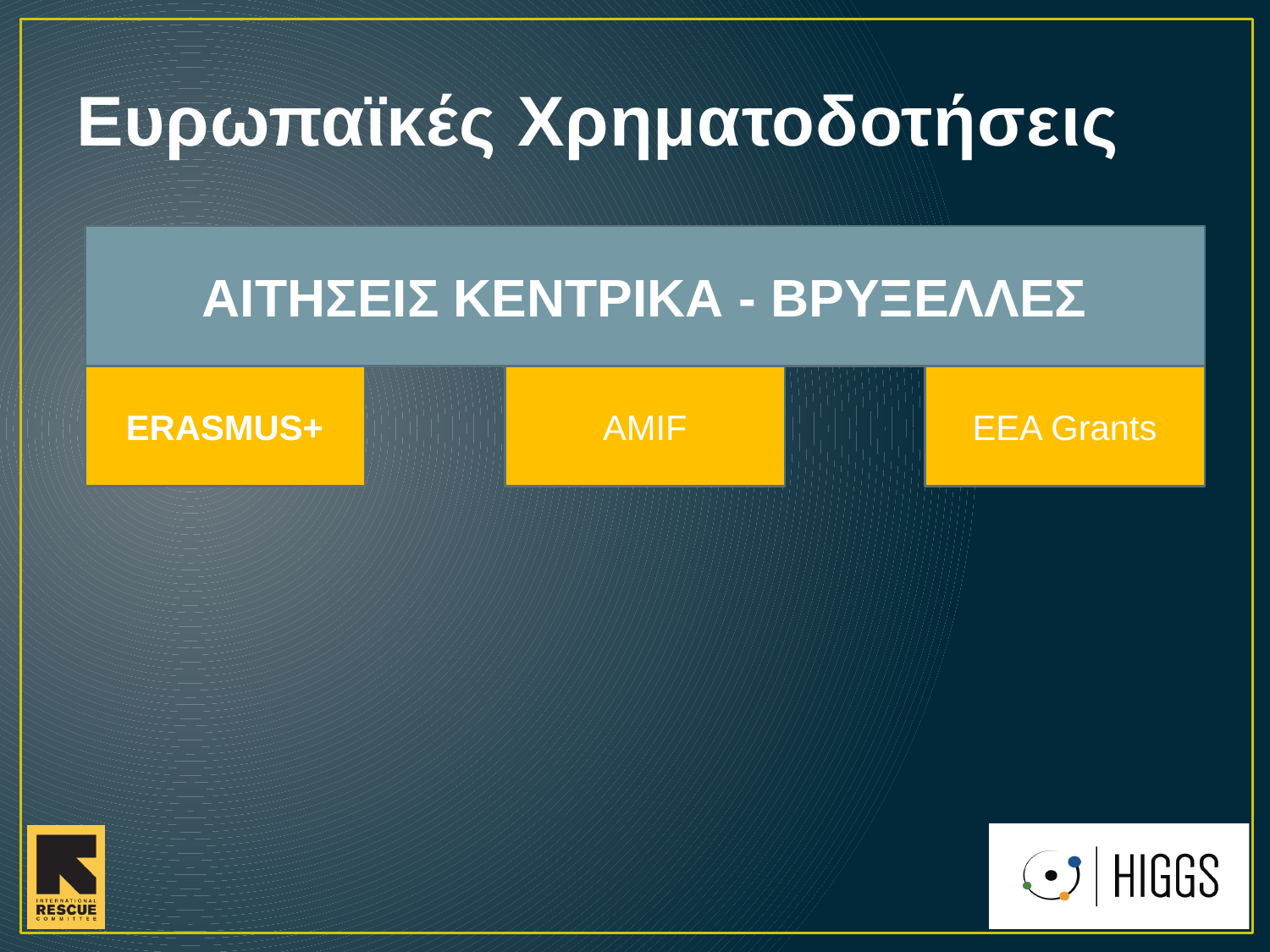

# Ευρωπαϊκές Χρηματοδοτήσεις
ΑΙΤΗΣΕΙΣ ΚΕΝΤΡΙΚΑ - ΒΡΥΞΕΛΛΕΣ
ERASMUS+
AMIF
EEA Grants